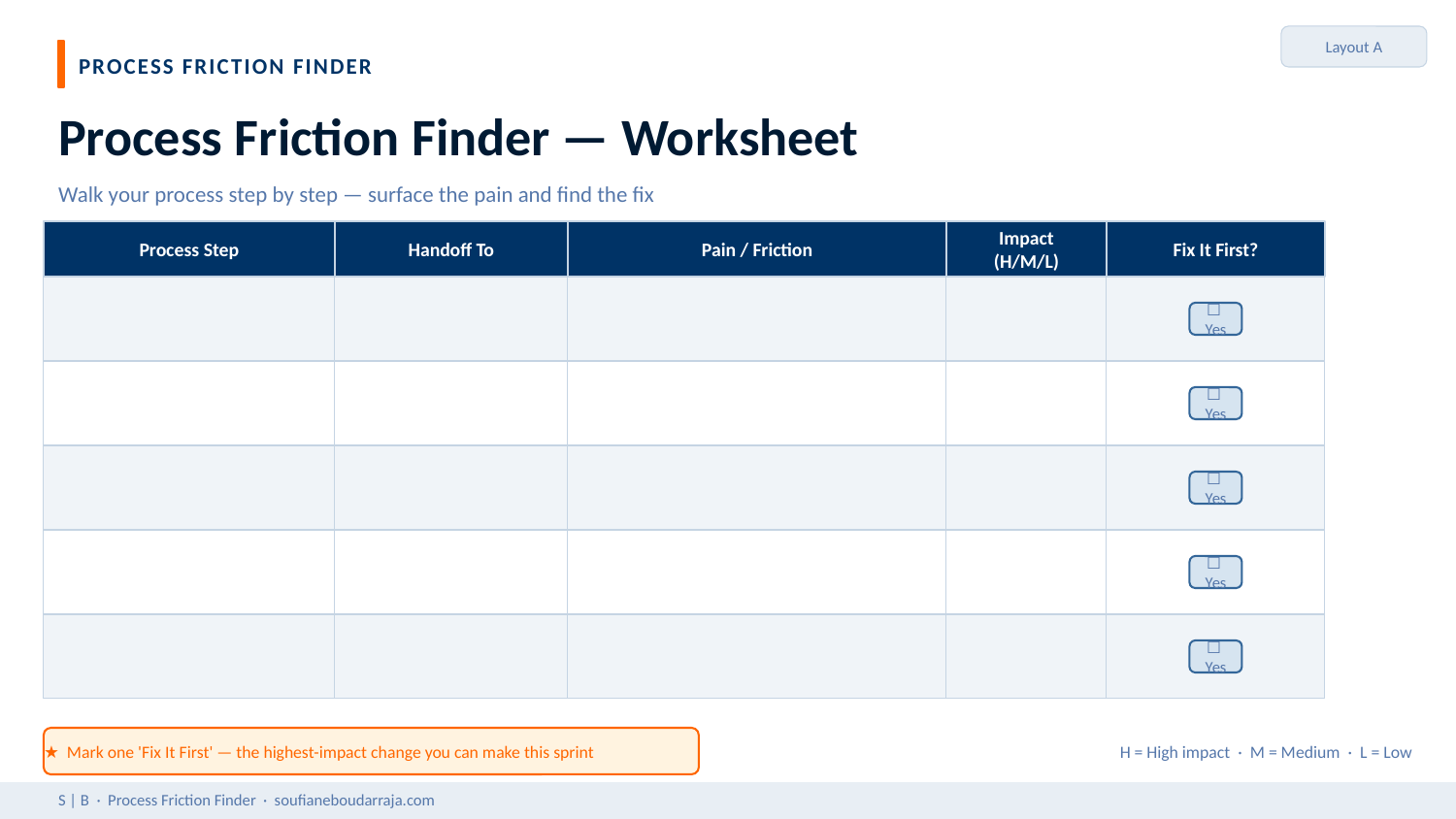

Layout A
PROCESS FRICTION FINDER

Process Friction Finder — Worksheet
Walk your process step by step — surface the pain and find the fix

Process Step

Handoff To

Pain / Friction

Impact
(H/M/L)

Fix It First?

☐  Yes

☐  Yes

☐  Yes

☐  Yes

☐  Yes

★  Mark one 'Fix It First' — the highest-impact change you can make this sprint
H = High impact  ·  M = Medium  ·  L = Low

S | B  ·  Process Friction Finder  ·  soufianeboudarraja.com